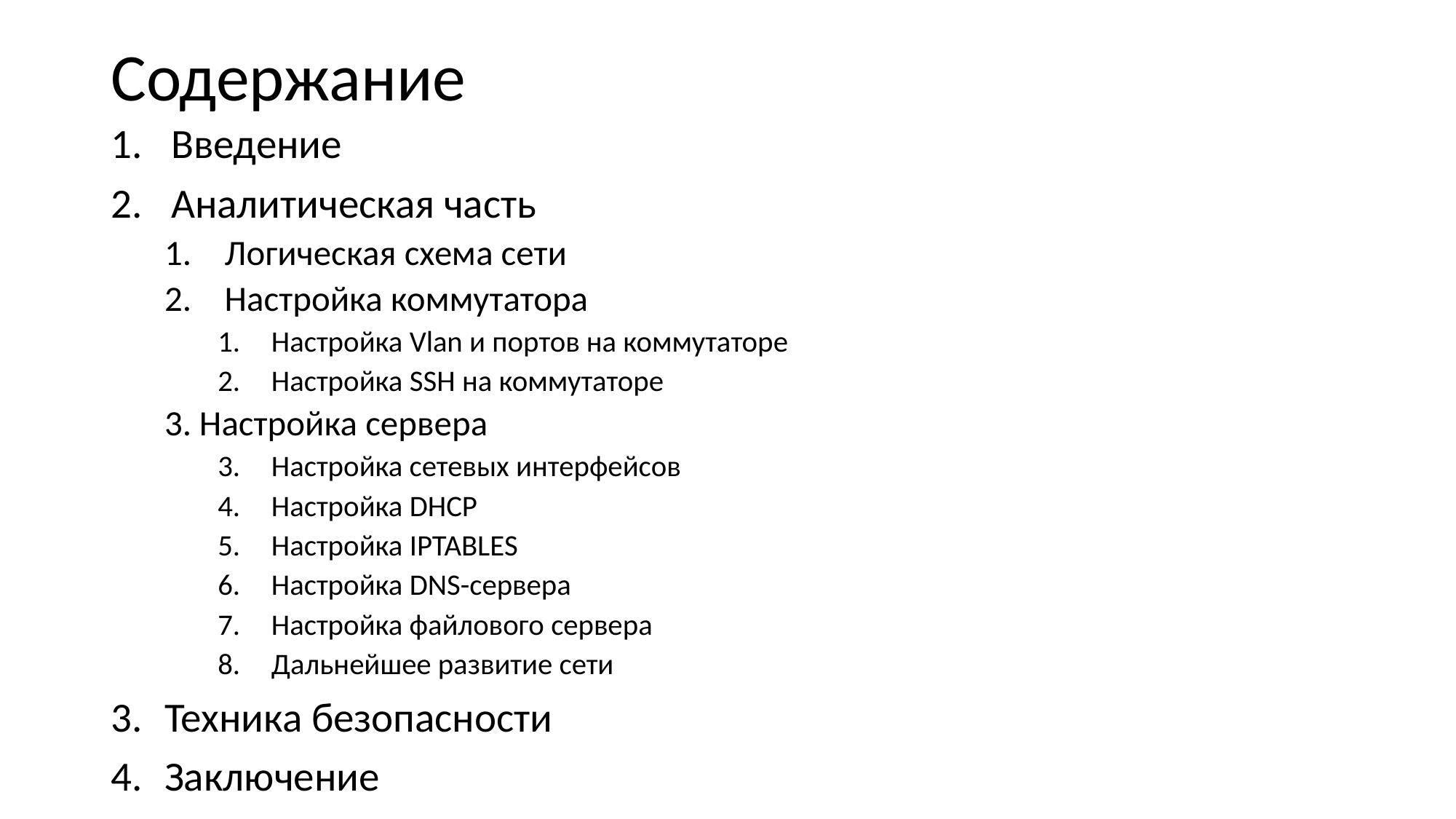

# Содержание
Введение
Аналитическая часть
Логическая схема сети
Настройка коммутатора
Настройка Vlan и портов на коммутаторе
Настройка SSH на коммутаторе
3. Настройка сервера
Настройка сетевых интерфейсов
Настройка DHCP
Настройка IPTABLES
Настройка DNS-сервера
Настройка файлового сервера
Дальнейшее развитие сети
Техника безопасности
Заключение